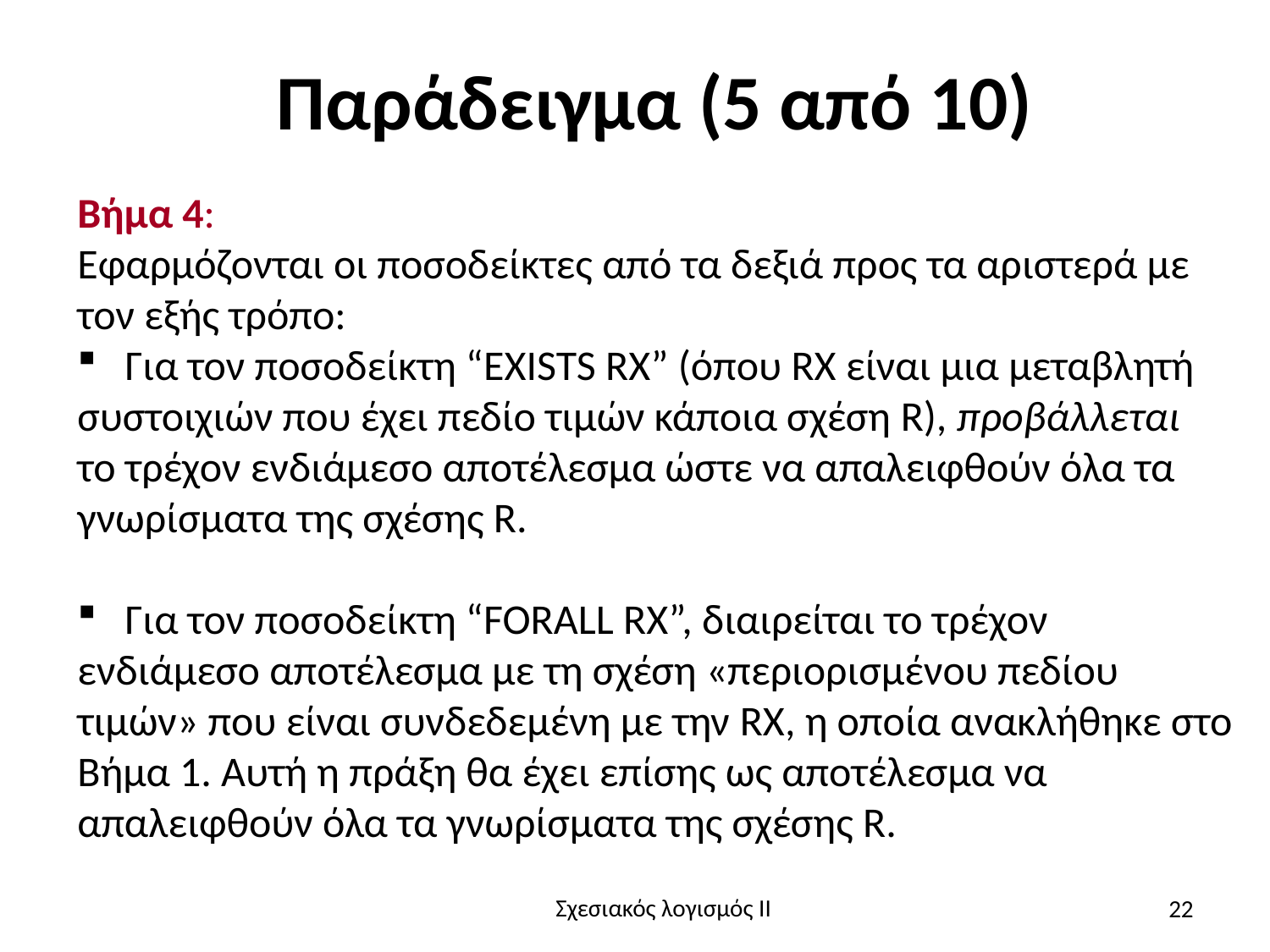

# Παράδειγμα (5 από 10)
Βήμα 4:
Εφαρμόζονται οι ποσοδείκτες από τα δεξιά προς τα αριστερά με
τον εξής τρόπο:
Για τον ποσοδείκτη “EXISTS RX” (όπου RX είναι μια μεταβλητή
συστοιχιών που έχει πεδίο τιμών κάποια σχέση R), προβάλλεται
το τρέχον ενδιάμεσο αποτέλεσμα ώστε να απαλειφθούν όλα τα
γνωρίσματα της σχέσης R.

Για τον ποσοδείκτη “FORALL RX”, διαιρείται το τρέχον
ενδιάμεσο αποτέλεσμα με τη σχέση «περιορισμένου πεδίου
τιμών» που είναι συνδεδεμένη με την RX, η οποία ανακλήθηκε στο
Βήμα 1. Αυτή η πράξη θα έχει επίσης ως αποτέλεσμα να
απαλειφθούν όλα τα γνωρίσματα της σχέσης R.

22
Σχεσιακός λογισμός II